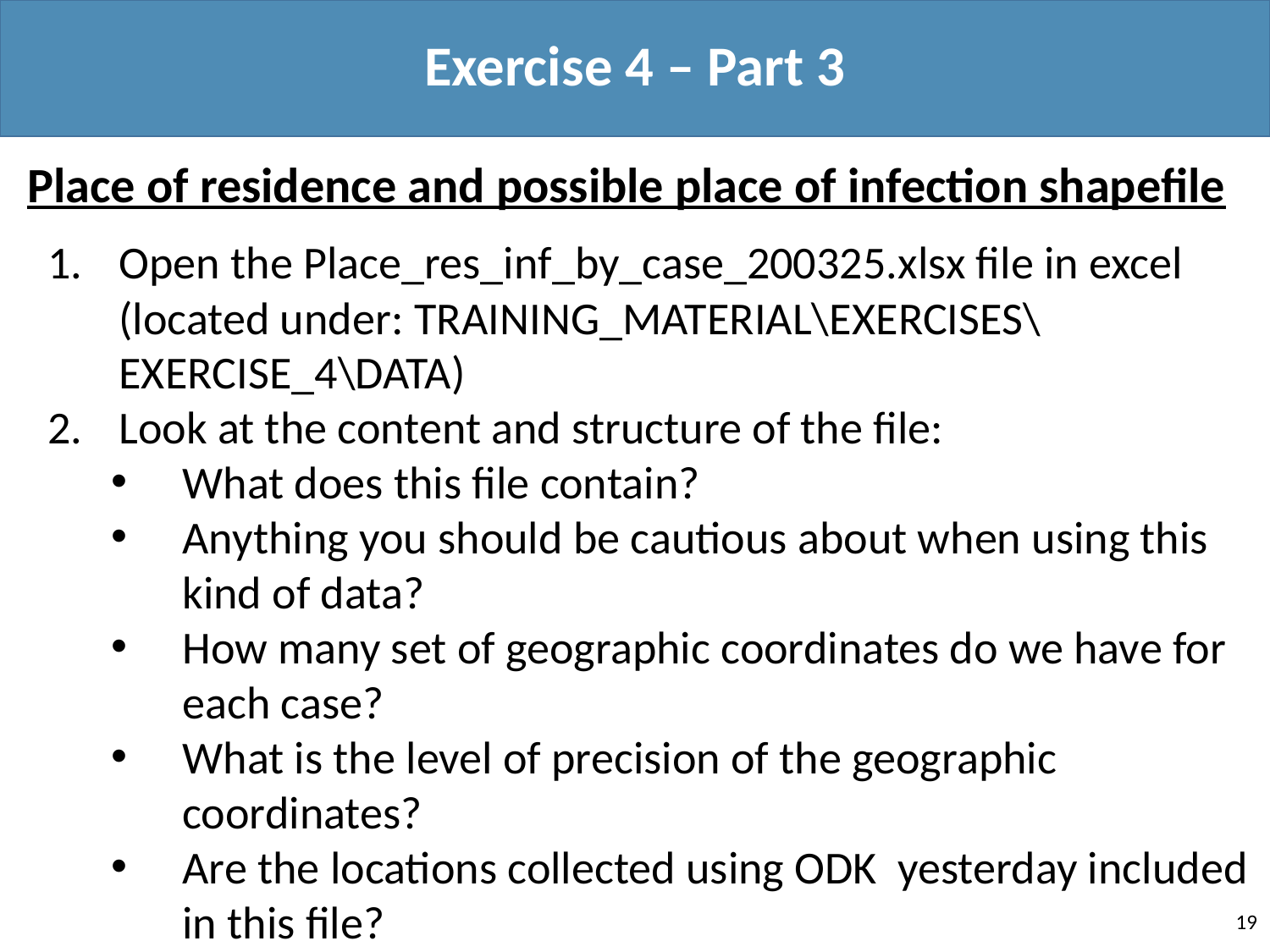

Exercise 4 – Part 3
Place of residence and possible place of infection shapefile
Open the Place_res_inf_by_case_200325.xlsx file in excel (located under: TRAINING_MATERIAL\EXERCISES\EXERCISE_4\DATA)
Look at the content and structure of the file:
What does this file contain?
Anything you should be cautious about when using this kind of data?
How many set of geographic coordinates do we have for each case?
What is the level of precision of the geographic coordinates?
Are the locations collected using ODK  yesterday included in this file?
19